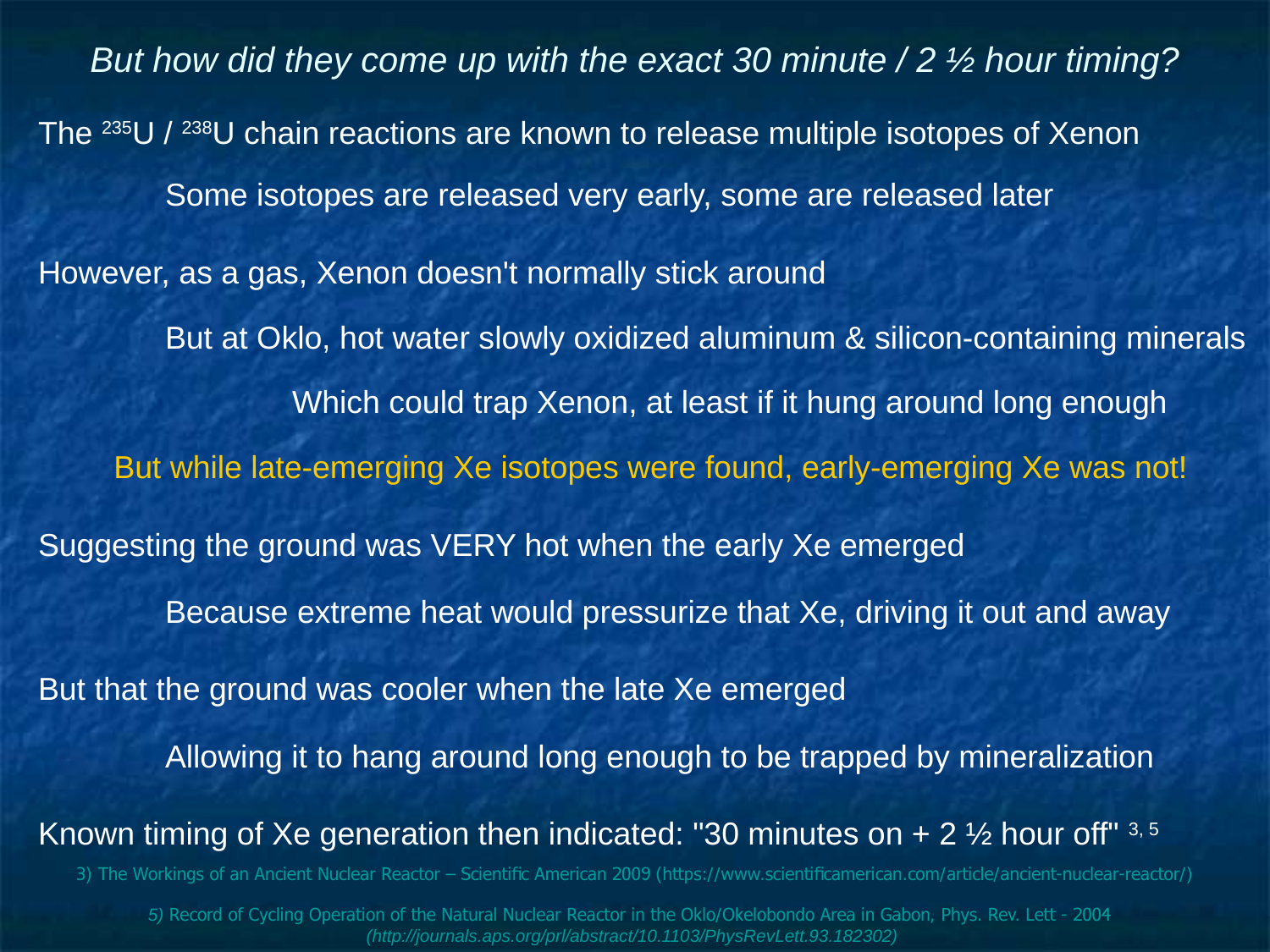

# But how did they come up with the exact 30 minute / 2 ½ hour timing?
The 235U / 238U chain reactions are known to release multiple isotopes of Xenon

	Some isotopes are released very early, some are released later

However, as a gas, Xenon doesn't normally stick around

	But at Oklo, hot water slowly oxidized aluminum & silicon-containing minerals

		Which could trap Xenon, at least if it hung around long enough

But while late-emerging Xe isotopes were found, early-emerging Xe was not!

Suggesting the ground was VERY hot when the early Xe emerged

	Because extreme heat would pressurize that Xe, driving it out and away

But that the ground was cooler when the late Xe emerged

	Allowing it to hang around long enough to be trapped by mineralization

Known timing of Xe generation then indicated: "30 minutes on + 2 ½ hour off" 3, 5
3) The Workings of an Ancient Nuclear Reactor – Scientific American 2009 (https://www.scientificamerican.com/article/ancient-nuclear-reactor/)
5) Record of Cycling Operation of the Natural Nuclear Reactor in the Oklo/Okelobondo Area in Gabon, Phys. Rev. Lett - 2004
 (http://journals.aps.org/prl/abstract/10.1103/PhysRevLett.93.182302)